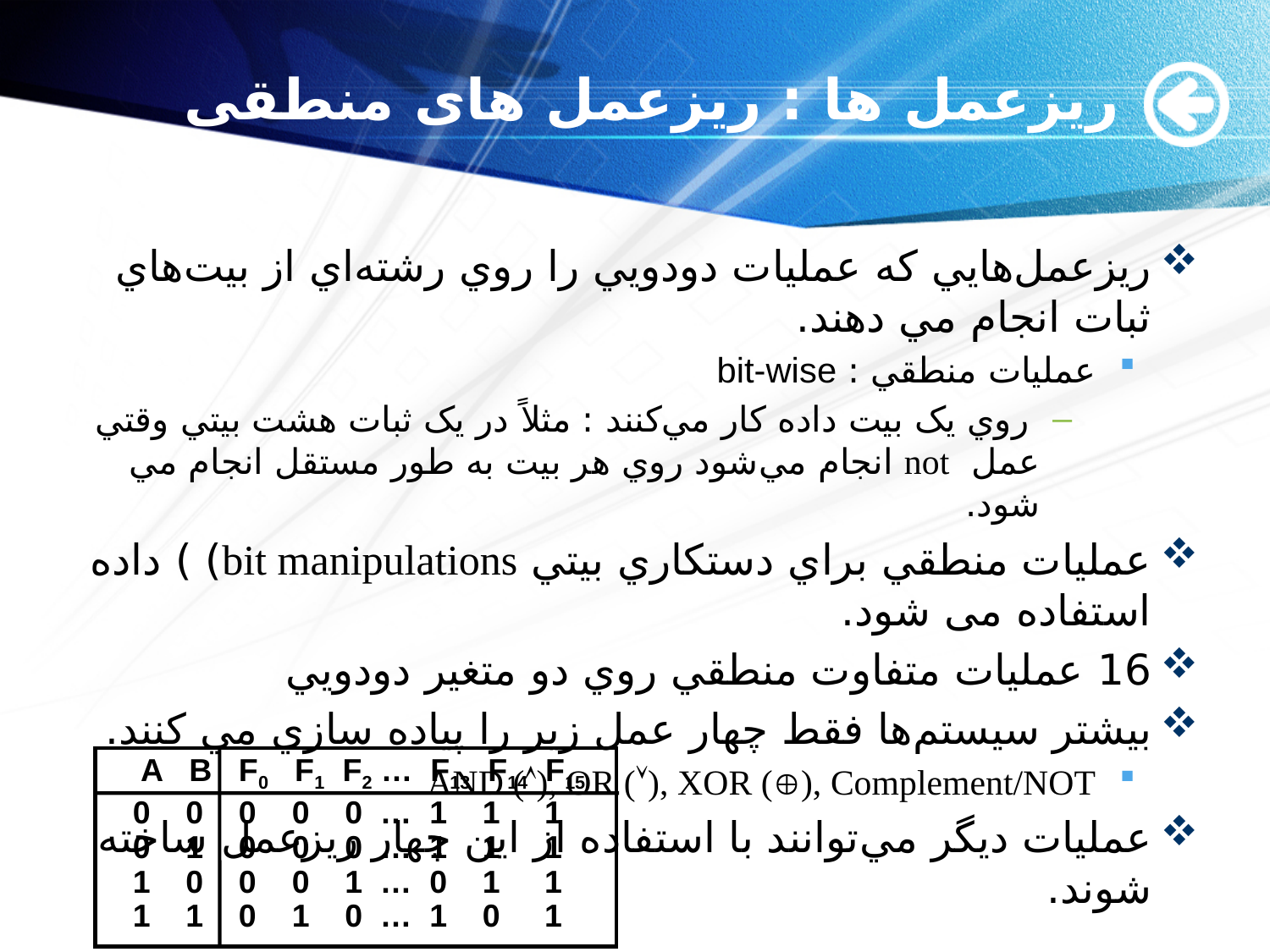

# ریزعمل ها : ریزعمل های منطقی
ريزعمل‌هايي که عمليات دودويي را روي رشته‌اي از بيت‌هاي ثبات انجام مي دهند.
عمليات منطقي : bit-wise
 روي يک بيت داده کار مي‌کنند : مثلاً در يک ثبات هشت بيتي وقتي عمل  not انجام مي‌شود روي هر بيت به طور مستقل انجام مي شود.
عمليات منطقي براي دستکاري بيتي bit manipulations) ) داده استفاده می شود.
16 عمليات متفاوت منطقي روي دو متغير دودويي
بيشتر سيستم‌ها فقط چهار عمل زير را پياده سازي مي کنند.
AND (∧), OR (∨), XOR (⊕), Complement/NOT
عمليات ديگر مي‌توانند با استفاده از اين چهار ريزعمل ساخته شوند.

A   B   F0   F1  F2 …  F13  F14  F15

0    0    0    0    0  …  1    1     1
0    1    0    0    0  …  1    1     1
1    0    0    0    1  …  0    1     1
1    1    0    1    0  …  1    0     1